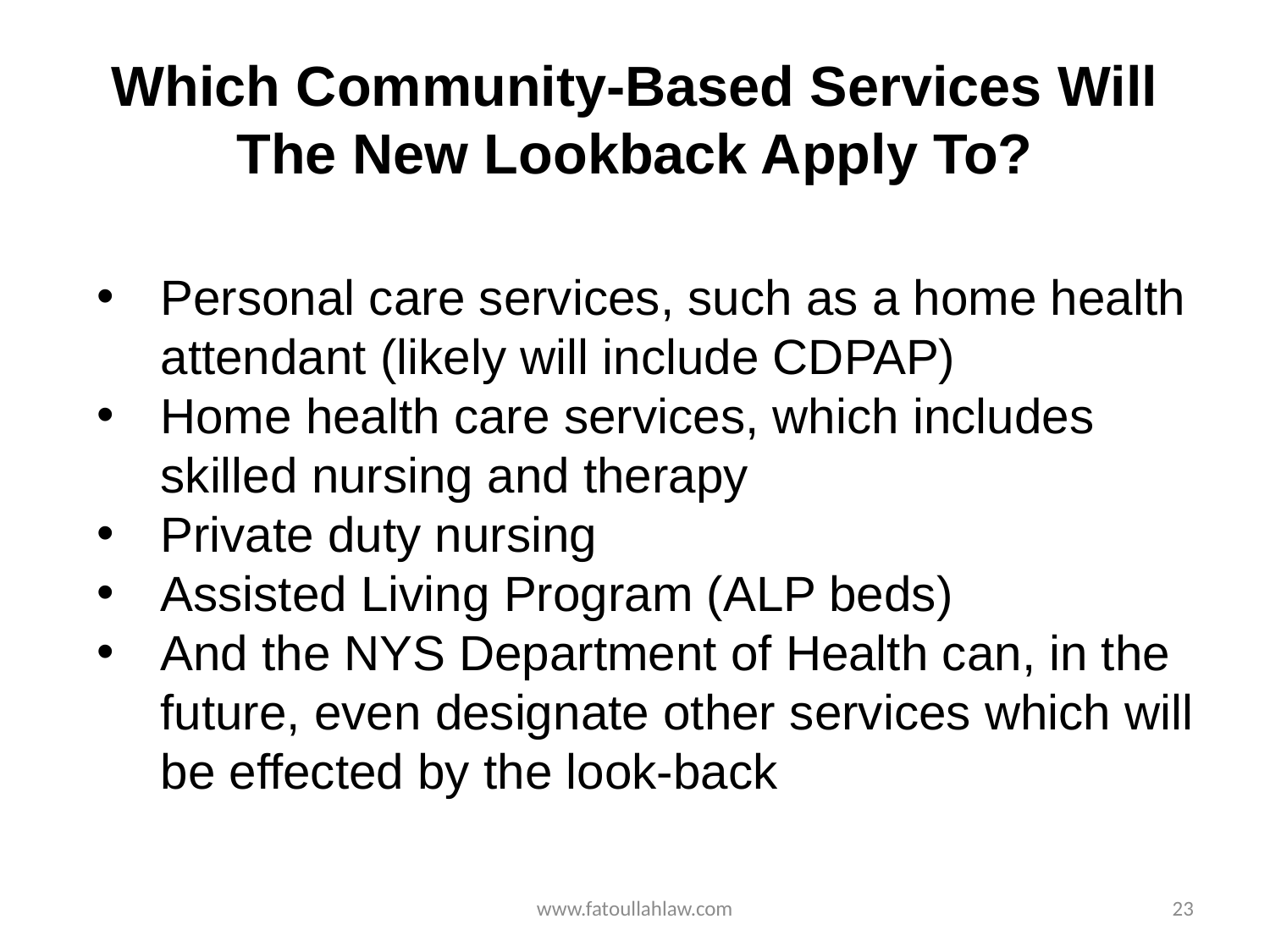

# Which Community-Based Services Will The New Lookback Apply To?

Personal care services, such as a home health attendant (likely will include CDPAP)
Home health care services, which includes skilled nursing and therapy
Private duty nursing
Assisted Living Program (ALP beds)
And the NYS Department of Health can, in the future, even designate other services which will be effected by the look-back
www.fatoullahlaw.com
23